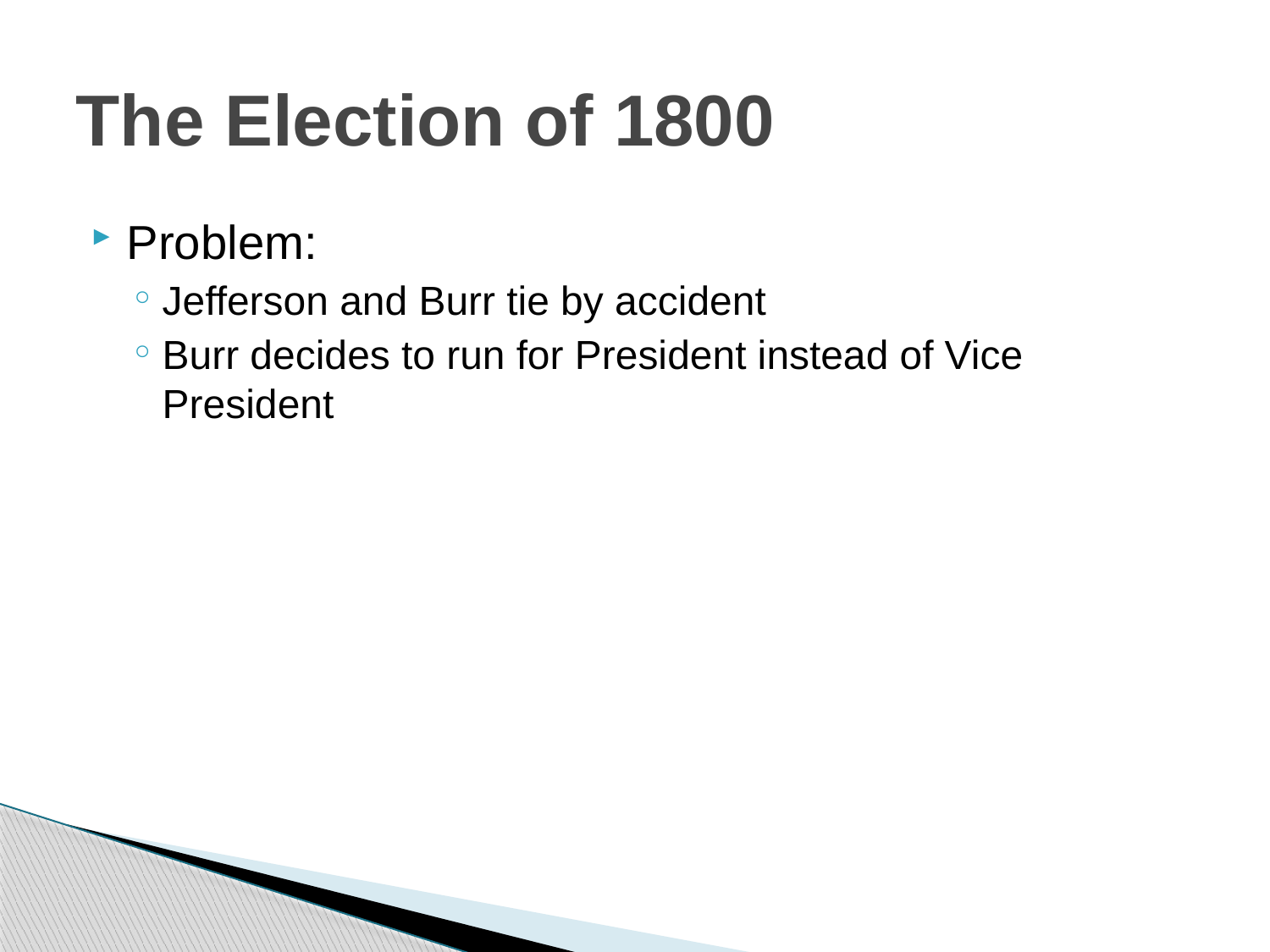

# The Election of 1800
Problem:
Jefferson and Burr tie by accident
Burr decides to run for President instead of Vice President